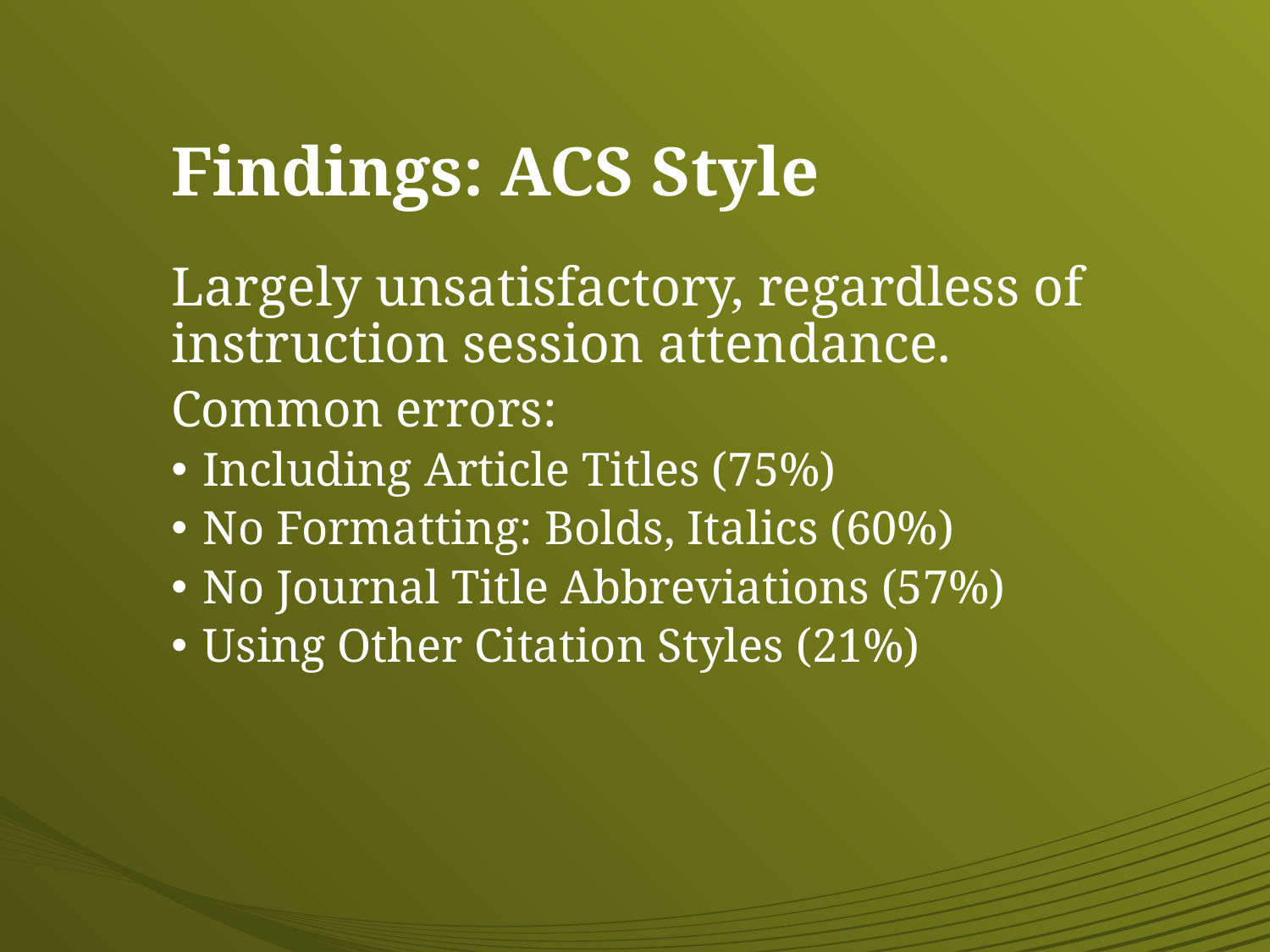

# Findings: ACS Style
Largely unsatisfactory, regardless of instruction session attendance.
Common errors:
Including Article Titles (75%)
No Formatting: Bolds, Italics (60%)
No Journal Title Abbreviations (57%)
Using Other Citation Styles (21%)